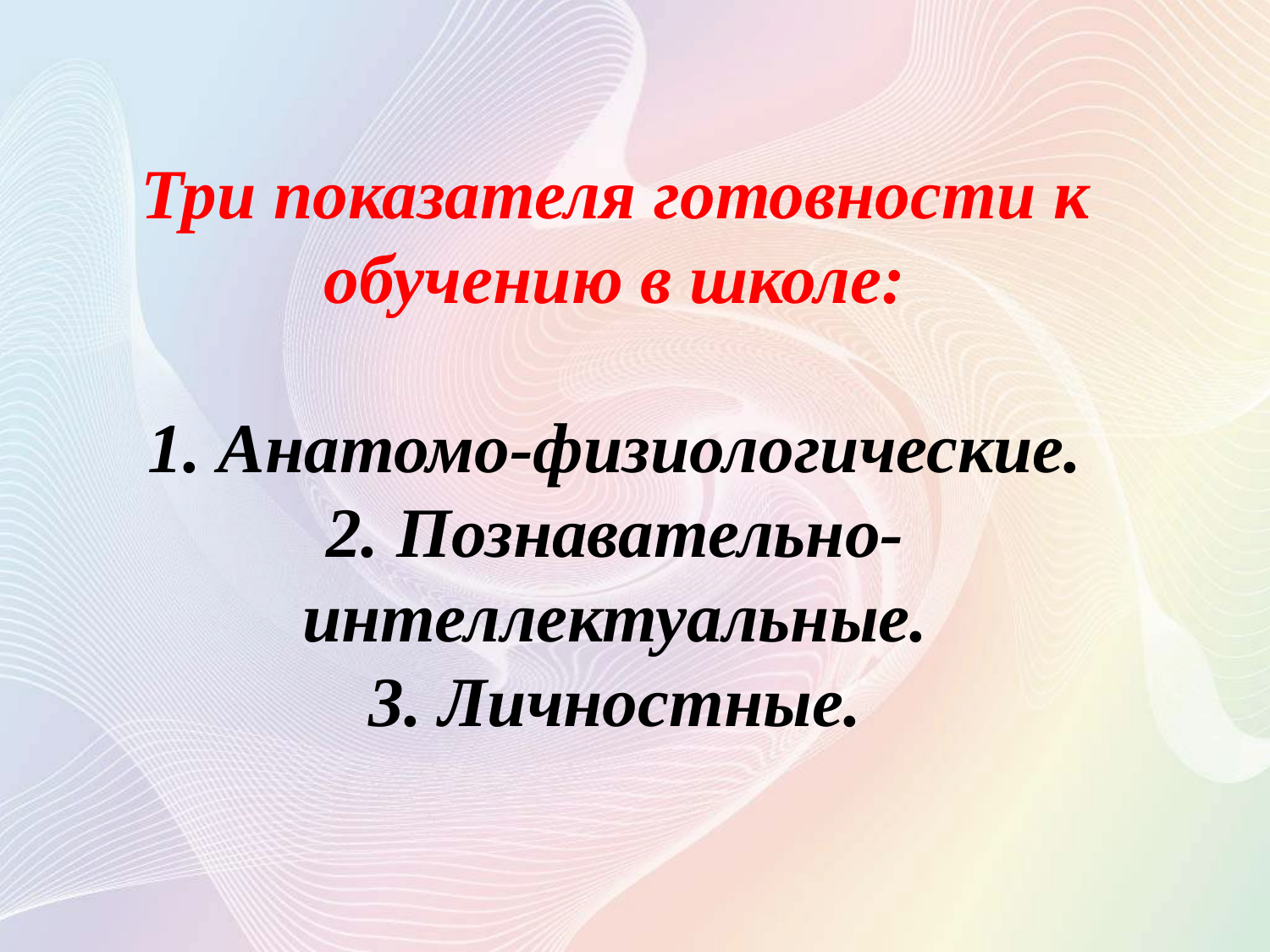

Три показателя готовности к обучению в школе:

1. Анатомо-физиологические.
2. Познавательно-интеллектуальные.
3. Личностные.